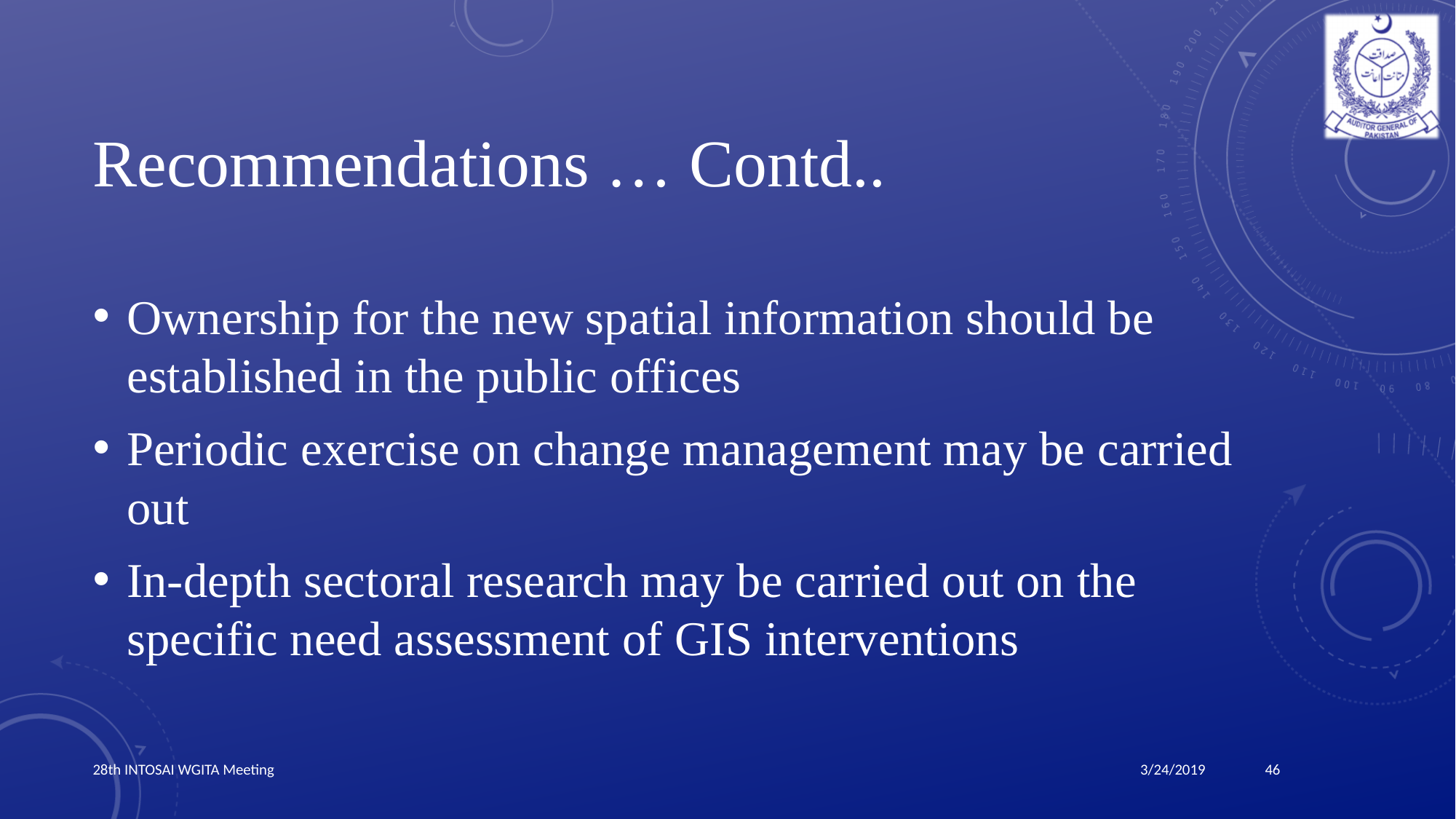

# Recommendations … Contd..
Ownership for the new spatial information should be established in the public offices
Periodic exercise on change management may be carried out
In-depth sectoral research may be carried out on the specific need assessment of GIS interventions
28th INTOSAI WGITA Meeting
46
3/24/2019